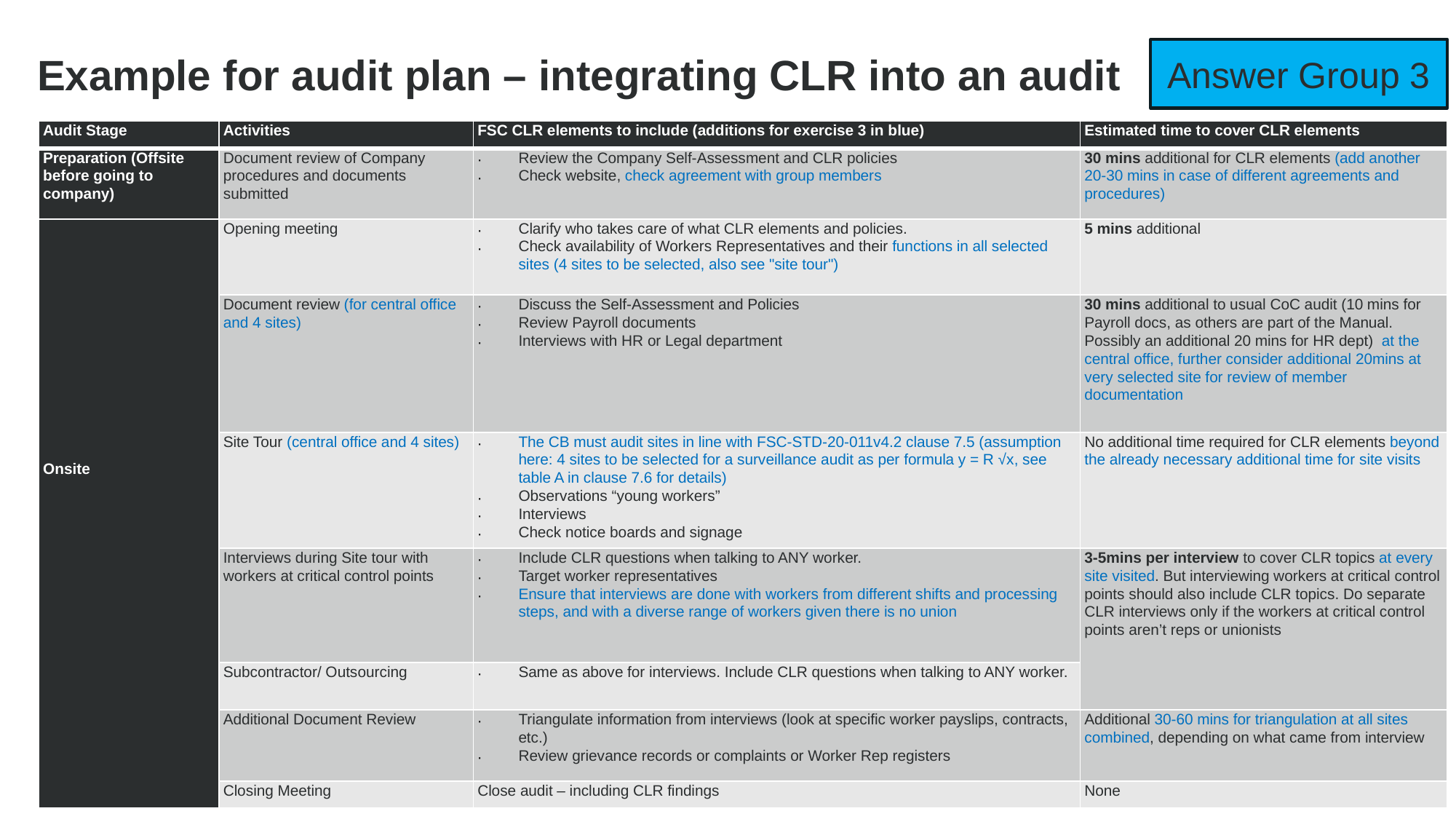

Answer Group 3
Example for audit plan – integrating CLR into an audit
| Audit Stage | Activities | FSC CLR elements to include (additions for exercise 3 in blue) | Estimated time to cover CLR elements |
| --- | --- | --- | --- |
| Preparation (Offsite before going to company) | Document review of Company procedures and documents submitted | Review the Company Self-Assessment and CLR policies Check website, check agreement with group members | 30 mins additional for CLR elements (add another 20-30 mins in case of different agreements and procedures) |
| Onsite | Opening meeting | Clarify who takes care of what CLR elements and policies. Check availability of Workers Representatives and their functions in all selected sites (4 sites to be selected, also see "site tour") | 5 mins additional |
|  | Document review (for central office and 4 sites) | Discuss the Self-Assessment and Policies Review Payroll documents Interviews with HR or Legal department | 30 mins additional to usual CoC audit (10 mins for Payroll docs, as others are part of the Manual. Possibly an additional 20 mins for HR dept) at the central office, further consider additional 20mins at very selected site for review of member documentation |
|  | Site Tour (central office and 4 sites) | The CB must audit sites in line with FSC-STD-20-011v4.2 clause 7.5 (assumption here: 4 sites to be selected for a surveillance audit as per formula y = R √x, see table A in clause 7.6 for details) Observations “young workers” Interviews Check notice boards and signage | No additional time required for CLR elements beyond the already necessary additional time for site visits |
|  | Interviews during Site tour with workers at critical control points | Include CLR questions when talking to ANY worker. Target worker representatives Ensure that interviews are done with workers from different shifts and processing steps, and with a diverse range of workers given there is no union | 3-5mins per interview to cover CLR topics at every site visited. But interviewing workers at critical control points should also include CLR topics. Do separate CLR interviews only if the workers at critical control points aren’t reps or unionists |
|  | Subcontractor/ Outsourcing | Same as above for interviews. Include CLR questions when talking to ANY worker. |  |
|  | Additional Document Review | Triangulate information from interviews (look at specific worker payslips, contracts, etc.) Review grievance records or complaints or Worker Rep registers | Additional 30-60 mins for triangulation at all sites combined, depending on what came from interview |
|  | Closing Meeting | Close audit – including CLR findings | None |